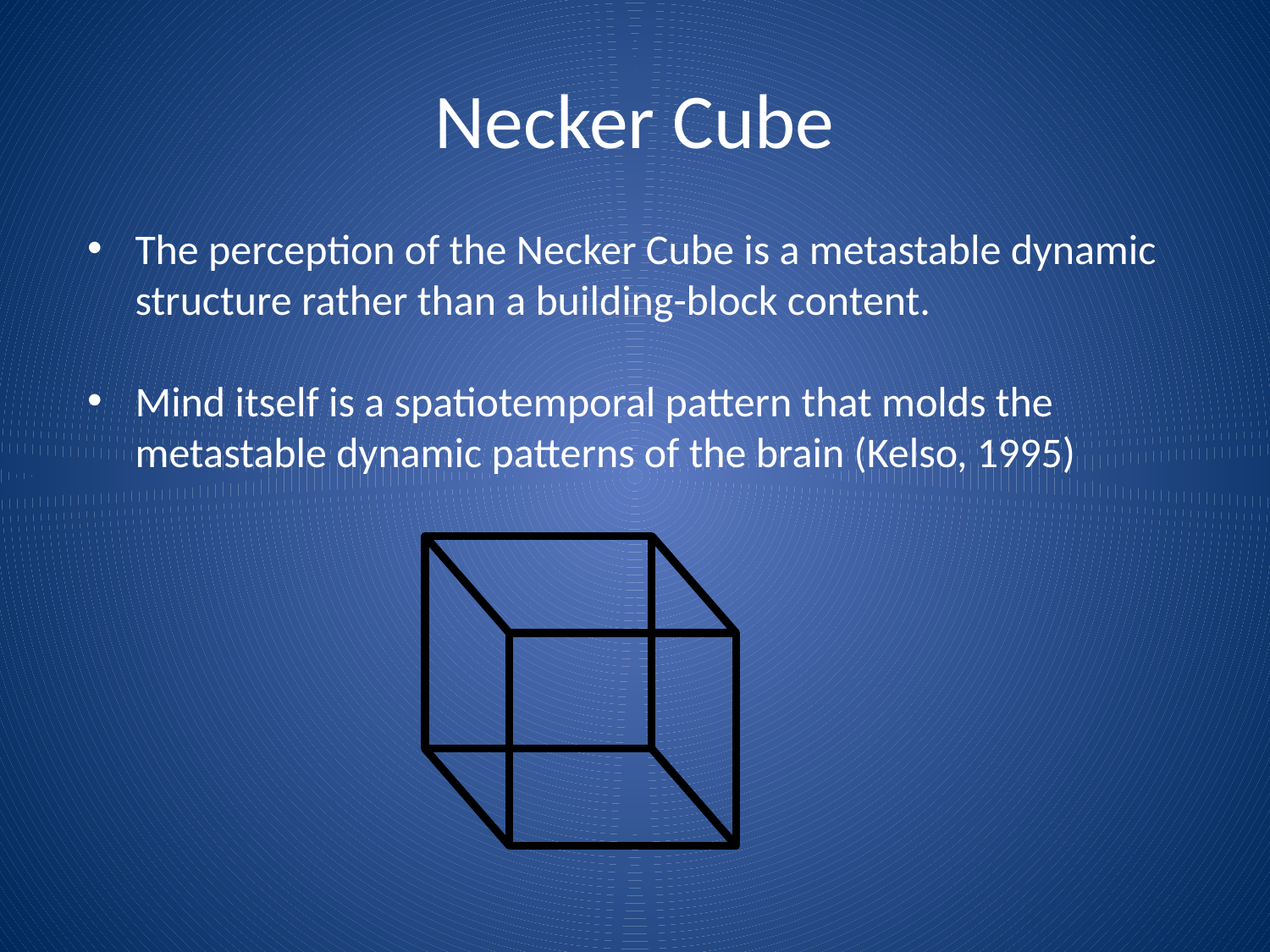

# Necker Cube
The perception of the Necker Cube is a metastable dynamic structure rather than a building-block content.

Mind itself is a spatiotemporal pattern that molds the metastable dynamic patterns of the brain (Kelso, 1995)